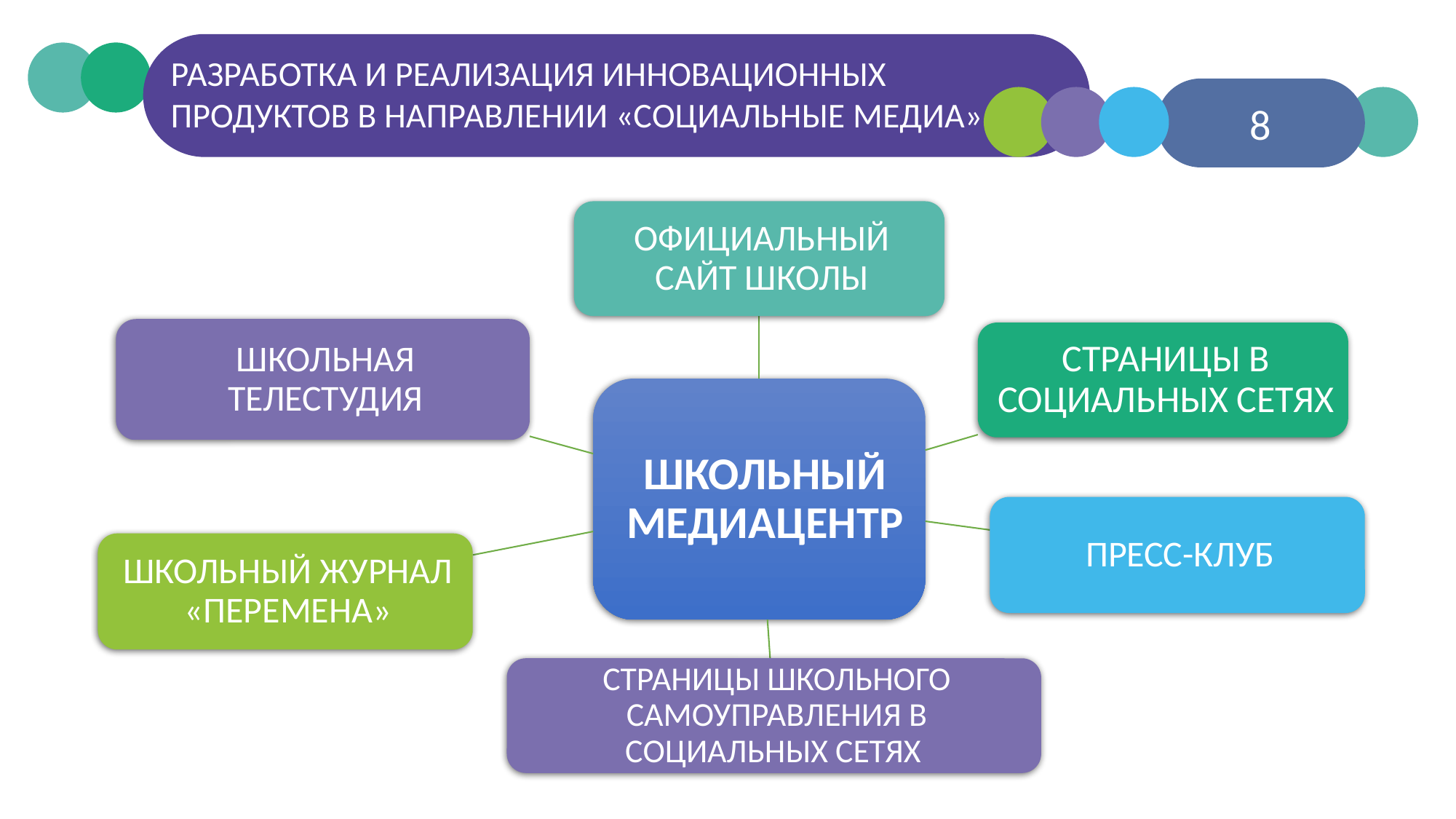

РАЗРАБОТКА И РЕАЛИЗАЦИЯ ИННОВАЦИОННЫХ
ПРОДУКТОВ В НАПРАВЛЕНИИ «СОЦИАЛЬНЫЕ МЕДИА»
8

ШКОЛЬНЫЙ МЕДИАЦЕНТР
ОФИЦИАЛЬНЫЙ САЙТ ШКОЛЫ
СТРАНИЦЫ В СОЦИАЛЬНЫХ СЕТЯХ
ПРЕСС-КЛУБ
СТРАНИЦЫ ШКОЛЬНОГО САМОУПРАВЛЕНИЯ В СОЦИАЛЬНЫХ СЕТЯХ
ШКОЛЬНЫЙ ЖУРНАЛ «ПЕРЕМЕНА»
ШКОЛЬНАЯ ТЕЛЕСТУДИЯ